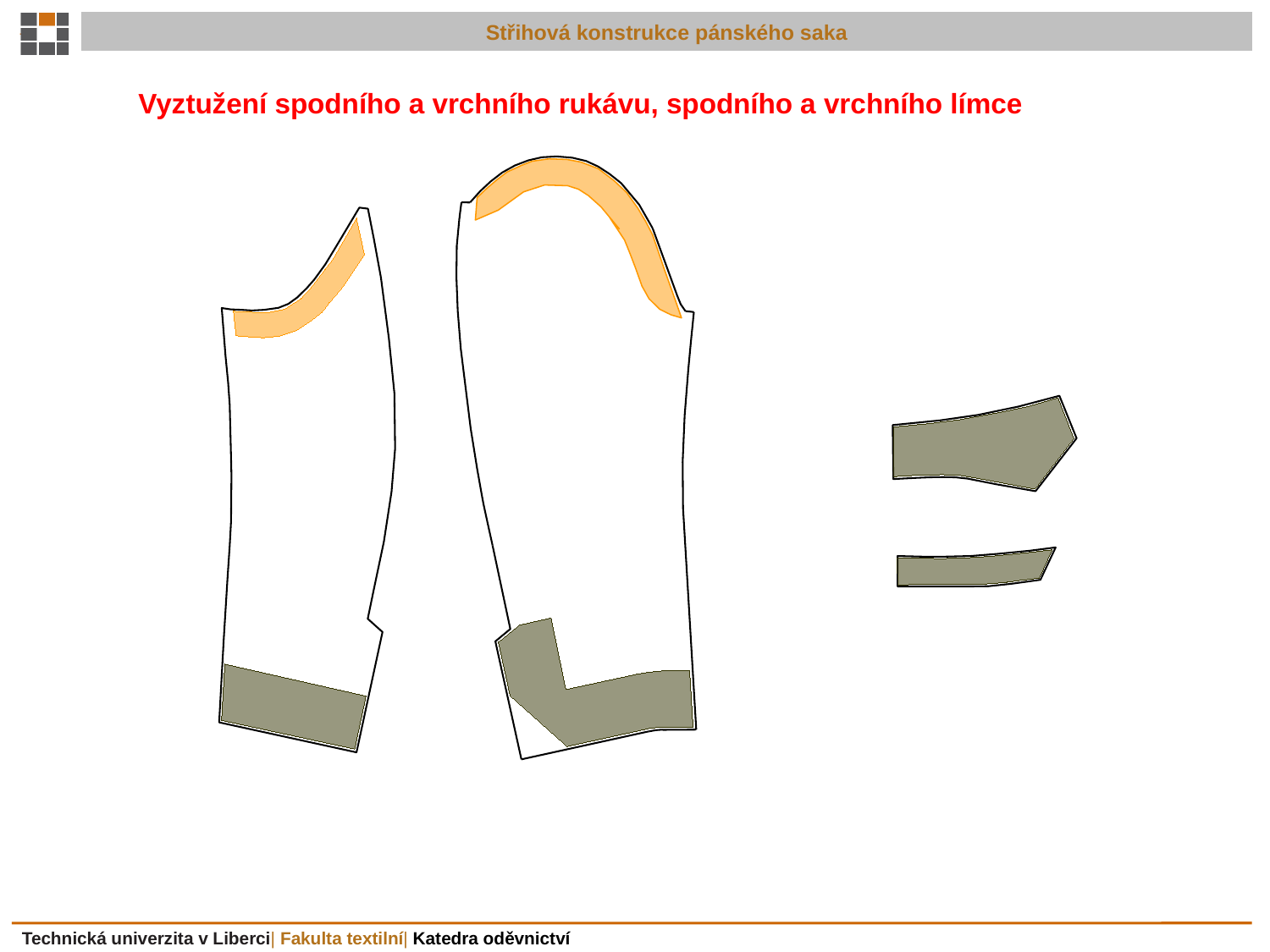

Vyztužení spodního a vrchního rukávu, spodního a vrchního límce